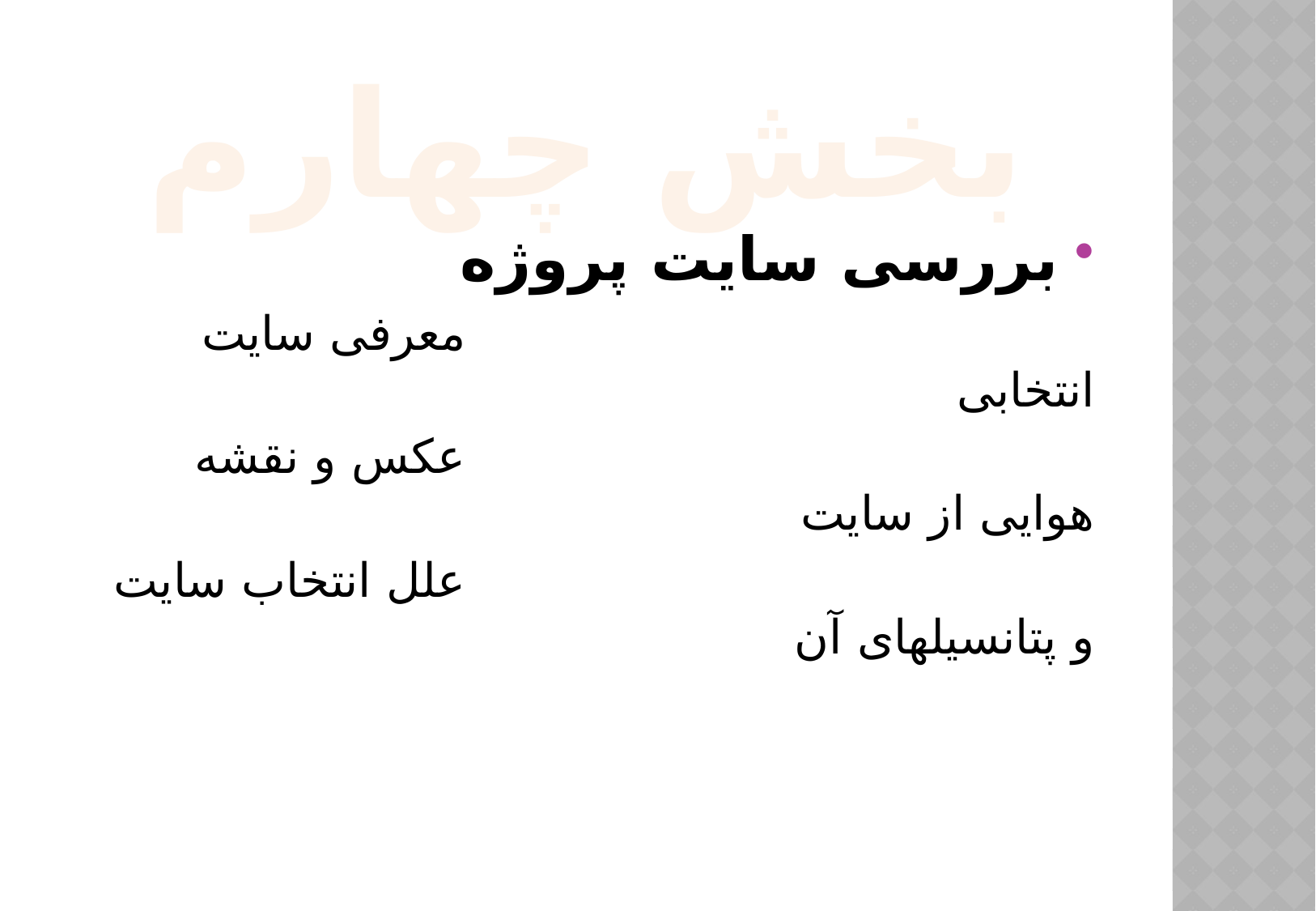

بخش چهارم
بررسی سایت پروژه
                                          معرفی سایت انتخابی
                                          عکس و نقشه هوایی از سایت
                                          علل انتخاب سایت و پتانسیلهای آن